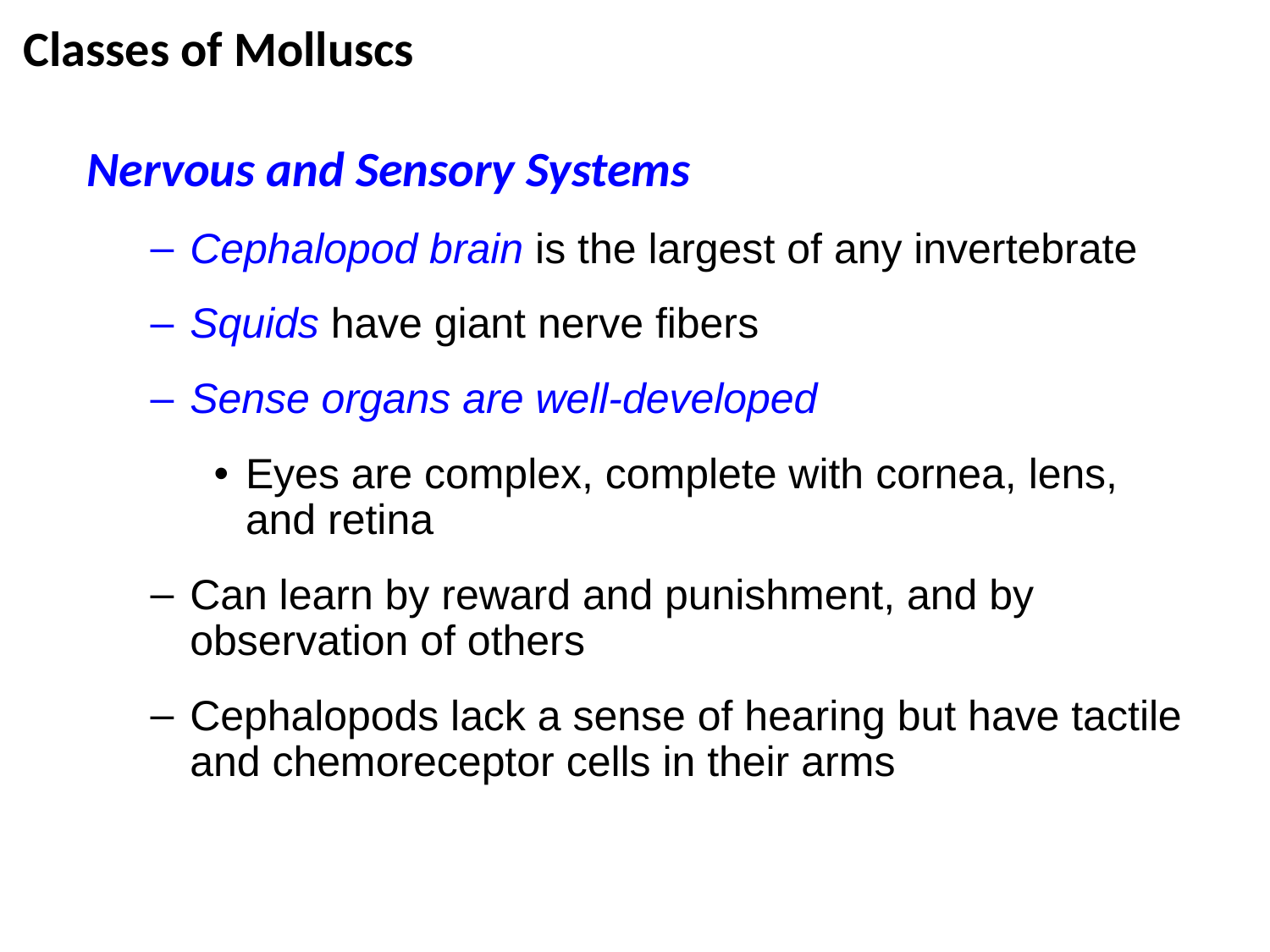

# Classes of Molluscs
Nervous and Sensory Systems
Cephalopod brain is the largest of any invertebrate
Squids have giant nerve fibers
Sense organs are well-developed
Eyes are complex, complete with cornea, lens, and retina
Can learn by reward and punishment, and by observation of others
Cephalopods lack a sense of hearing but have tactile and chemoreceptor cells in their arms